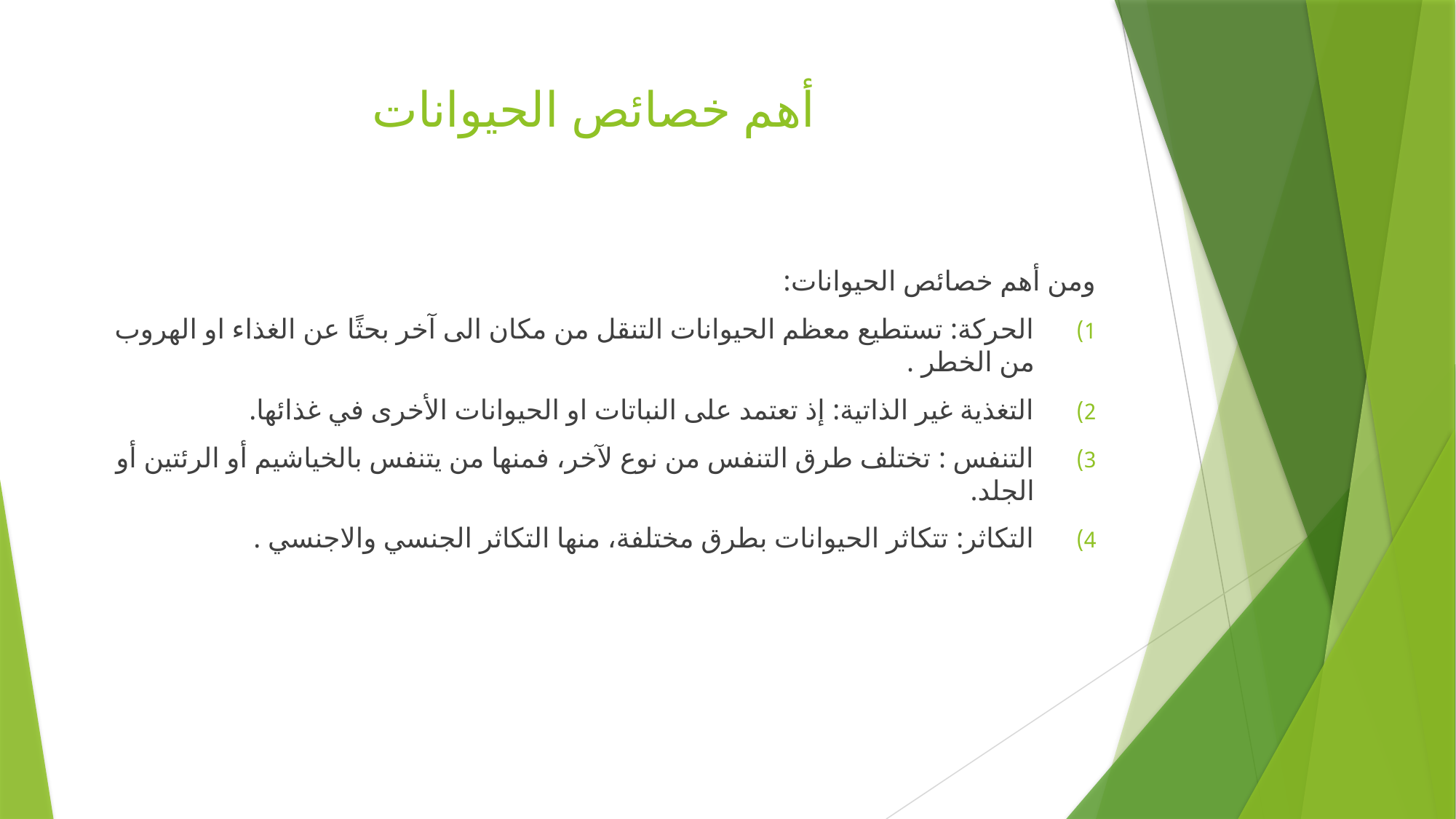

# أهم خصائص الحيوانات
ومن أهم خصائص الحيوانات:
الحركة: تستطيع معظم الحيوانات التنقل من مكان الى آخر بحثًا عن الغذاء او الهروب من الخطر .
التغذية غير الذاتية: إذ تعتمد على النباتات او الحيوانات الأخرى في غذائها.
التنفس : تختلف طرق التنفس من نوع لآخر، فمنها من يتنفس بالخياشيم أو الرئتين أو الجلد.
التكاثر: تتكاثر الحيوانات بطرق مختلفة، منها التكاثر الجنسي والاجنسي .